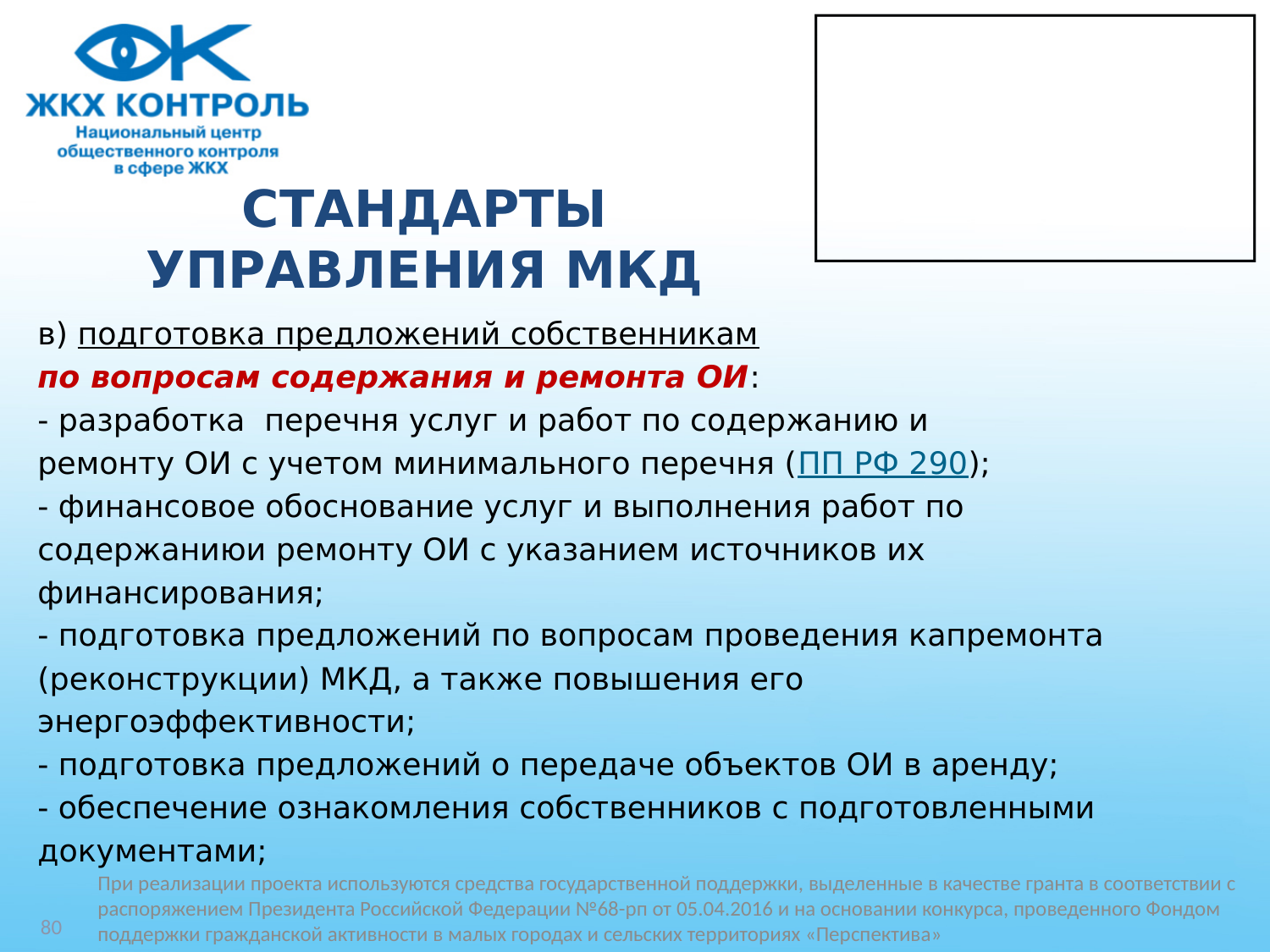

# СТАНДАРТЫ УПРАВЛЕНИЯ МКД
в) подготовка предложений собственникам
по вопросам содержания и ремонта ОИ:
- разработка  перечня услуг и работ по содержанию и
ремонту ОИ с учетом минимального перечня (ПП РФ 290);
- финансовое обоснование услуг и выполнения работ по
содержаниюи ремонту ОИ с указанием источников их
финансирования;
- подготовка предложений по вопросам проведения капремонта
(реконструкции) МКД, а также повышения его
энергоэффективности;
- подготовка предложений о передаче объектов ОИ в аренду;
- обеспечение ознакомления собственников с подготовленными
документами;

При реализации проекта используются средства государственной поддержки, выделенные в качестве гранта в соответствии c распоряжением Президента Российской Федерации №68-рп от 05.04.2016 и на основании конкурса, проведенного Фондом поддержки гражданской активности в малых городах и сельских территориях «Перспектива»
80